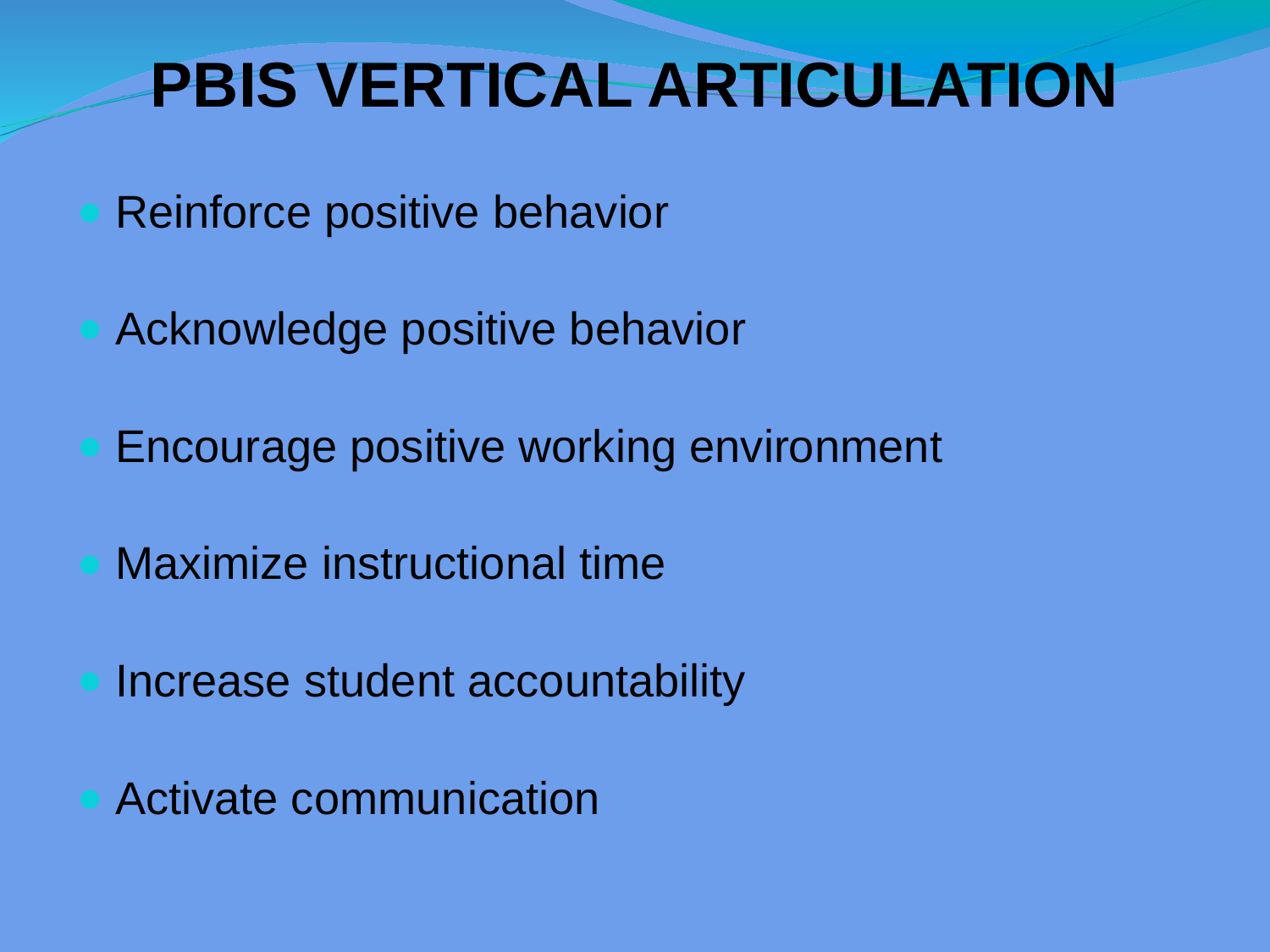

PBIS VERTICAL ARTICULATION

Reinforce positive behavior

Acknowledge positive behavior

Encourage positive working environment

Maximize instructional time

Increase student accountability

Activate communication